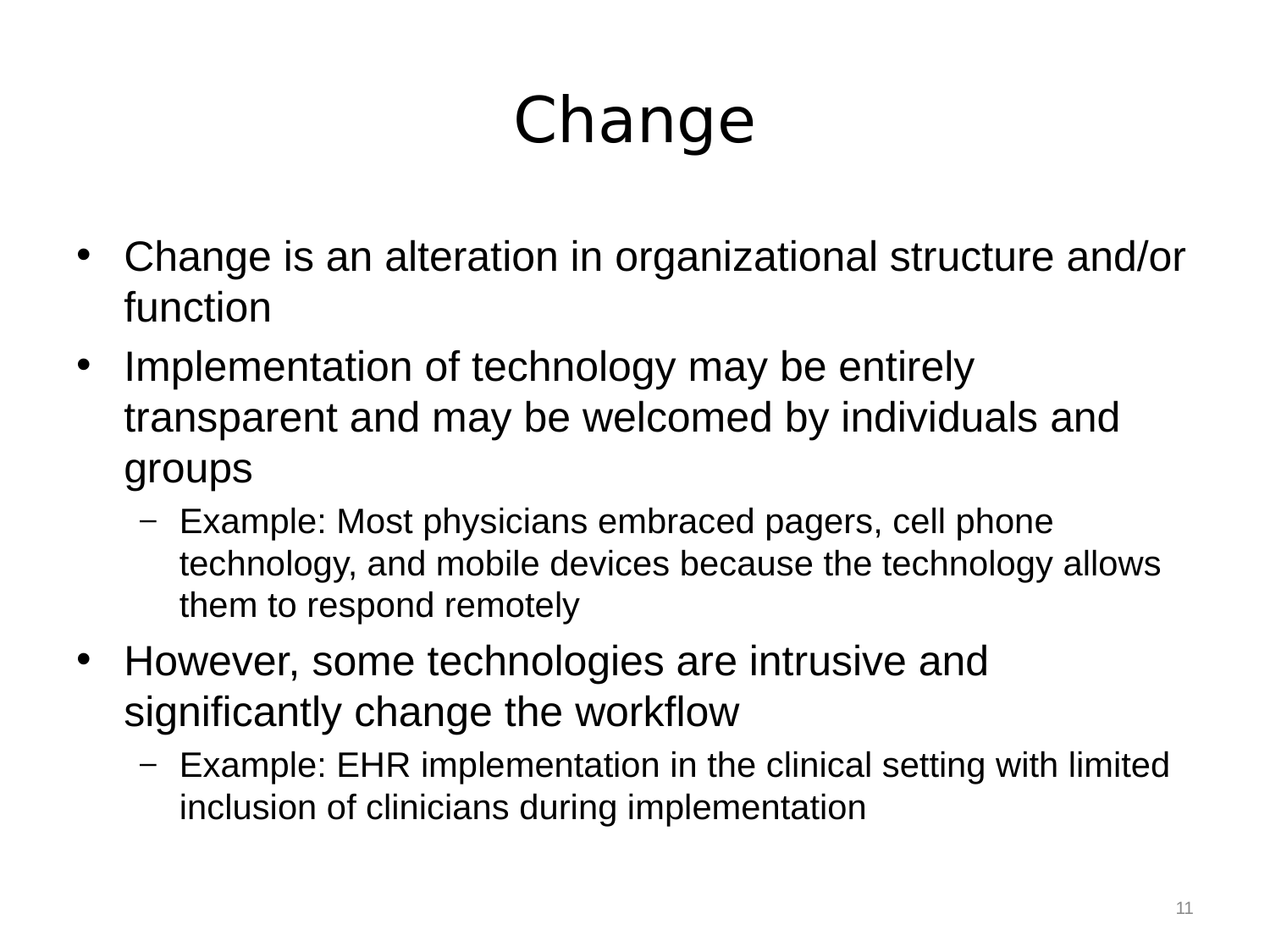

# Change
Change is an alteration in organizational structure and/or function
Implementation of technology may be entirely transparent and may be welcomed by individuals and groups
Example: Most physicians embraced pagers, cell phone technology, and mobile devices because the technology allows them to respond remotely
However, some technologies are intrusive and significantly change the workflow
Example: EHR implementation in the clinical setting with limited inclusion of clinicians during implementation
11